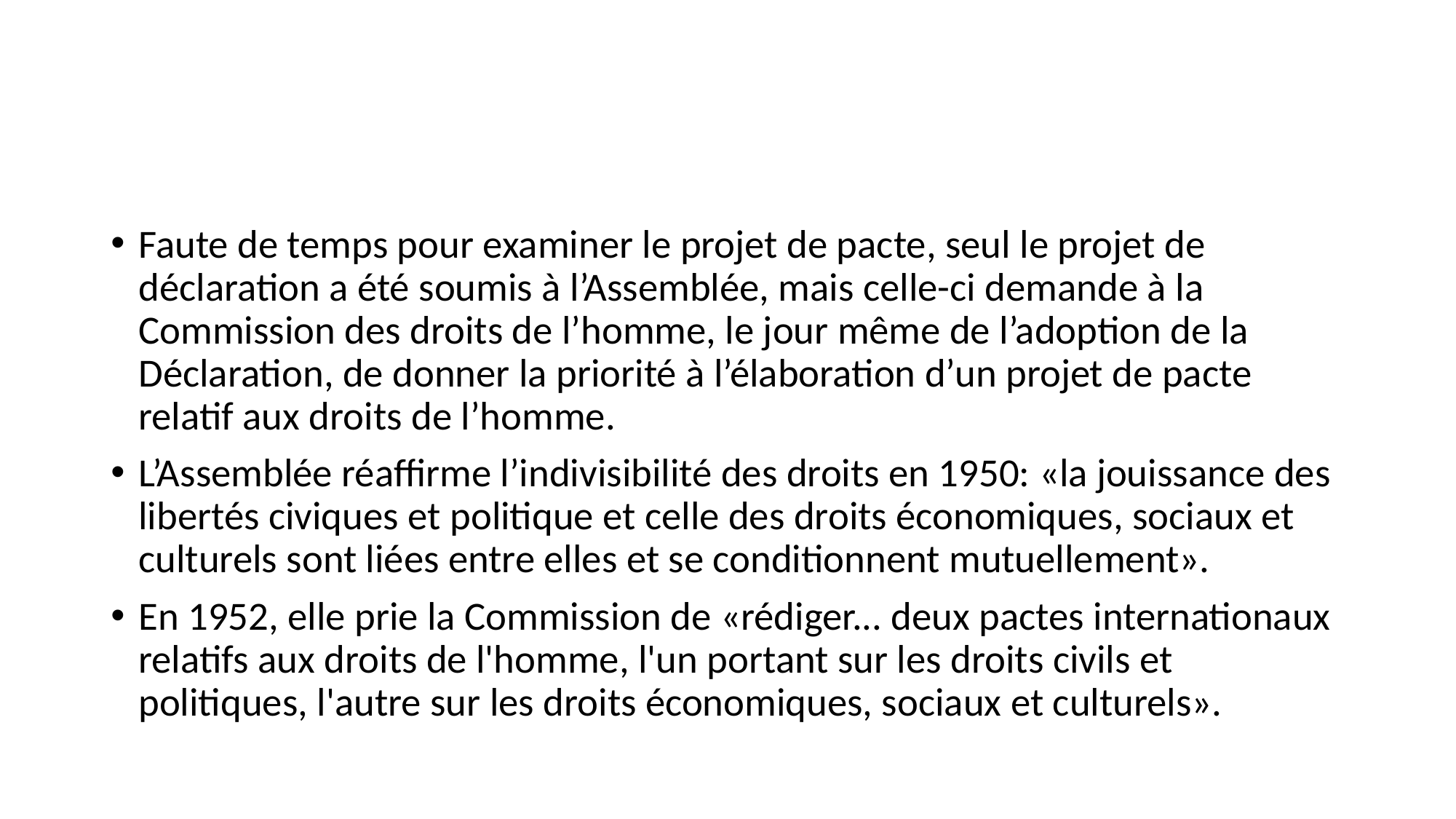

#
Faute de temps pour examiner le projet de pacte, seul le projet de déclaration a été soumis à l’Assemblée, mais celle-ci demande à la Commission des droits de l’homme, le jour même de l’adoption de la Déclaration, de donner la priorité à l’élaboration d’un projet de pacte relatif aux droits de l’homme.
L’Assemblée réaffirme l’indivisibilité des droits en 1950: «la jouissance des libertés civiques et politique et celle des droits économiques, sociaux et culturels sont liées entre elles et se conditionnent mutuellement».
En 1952, elle prie la Commission de «rédiger... deux pactes internationaux relatifs aux droits de l'homme, l'un portant sur les droits civils et politiques, l'autre sur les droits économiques, sociaux et culturels».